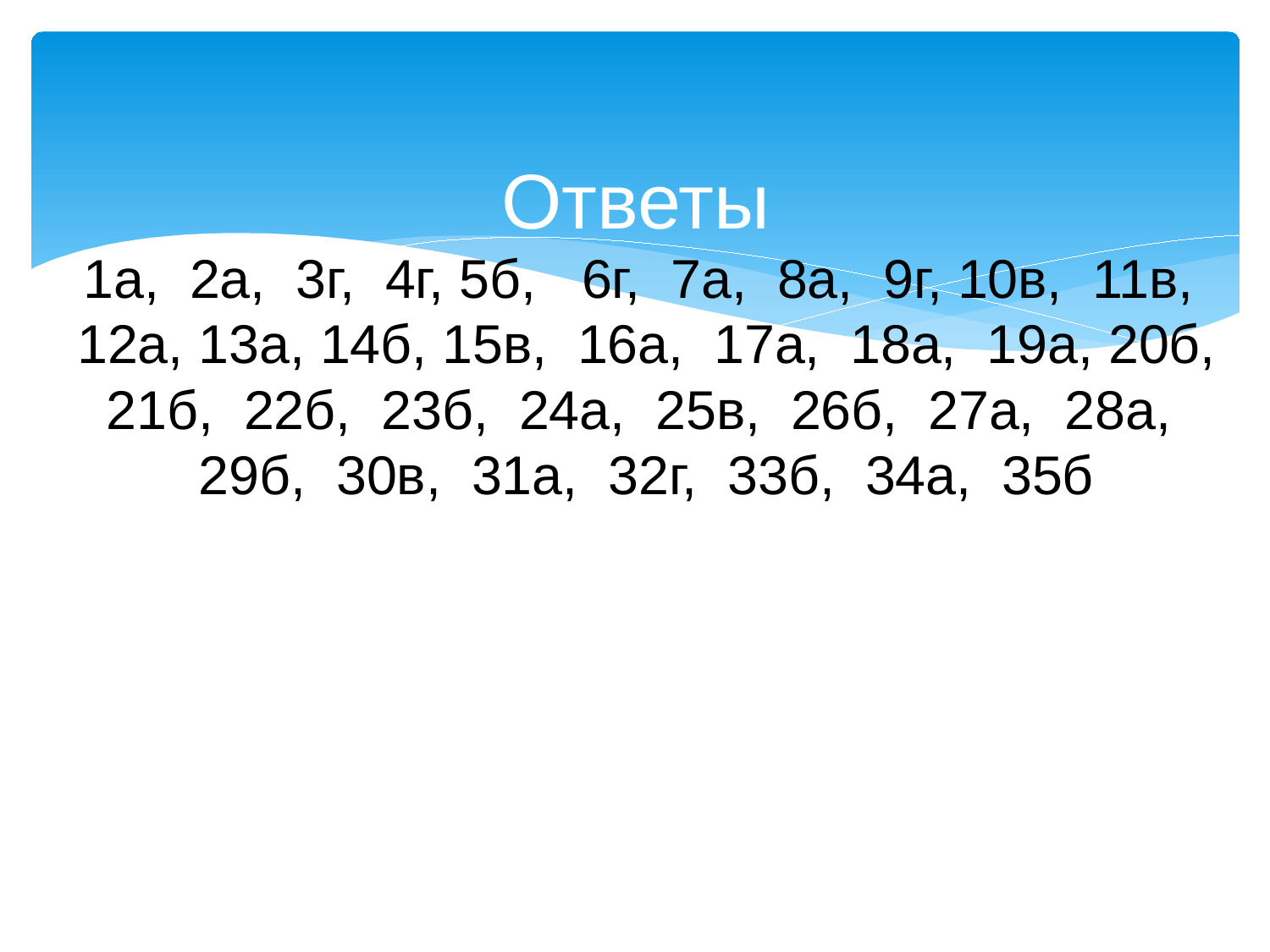

# Ответы 1а,  2а,  3г,  4г, 5б,   6г,  7а,  8а,  9г, 10в,  11в,  12а, 13а, 14б, 15в,  16а,  17а,  18а,  19а, 20б, 21б,  22б,  23б,  24а,  25в,  26б,  27а,  28а,  29б,  30в,  31а,  32г,  33б,  34а,  35б